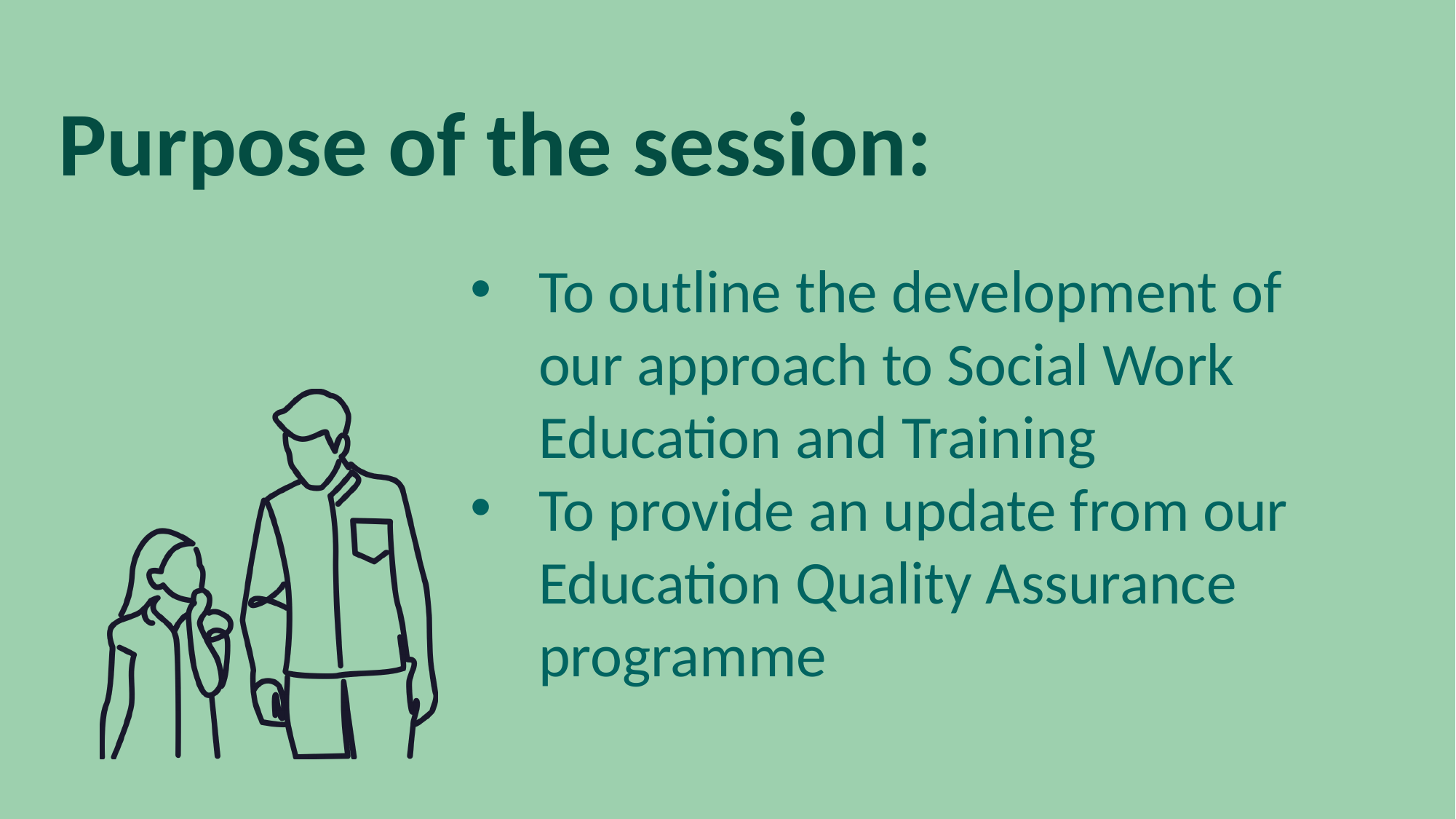

# Purpose of the session:
To outline the development of our approach to Social Work Education and Training
To provide an update from our Education Quality Assurance programme